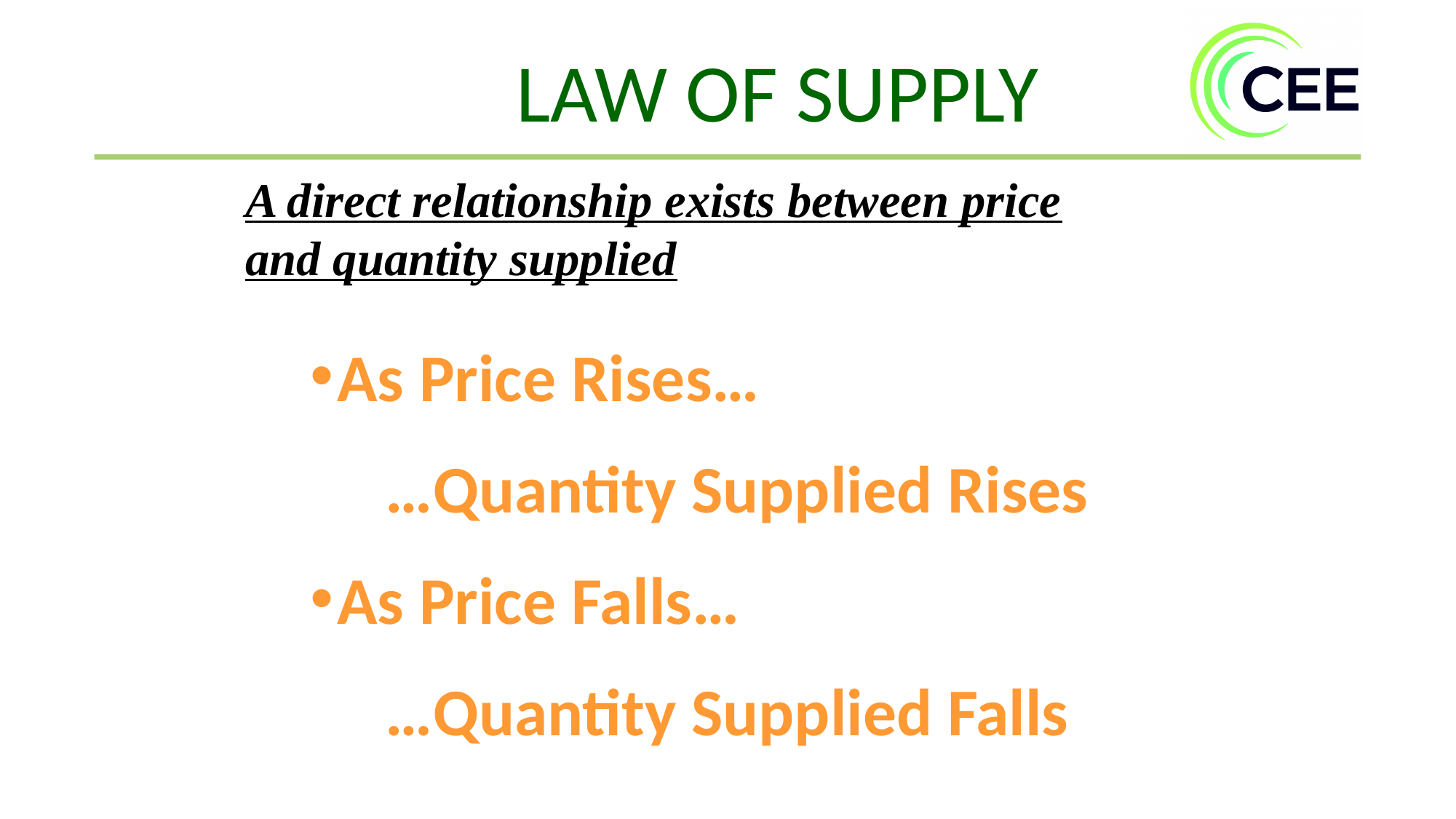

LAW OF SUPPLY
A direct relationship exists between price and quantity supplied
As Price Rises…
     …Quantity Supplied Rises
As Price Falls…
     …Quantity Supplied Falls